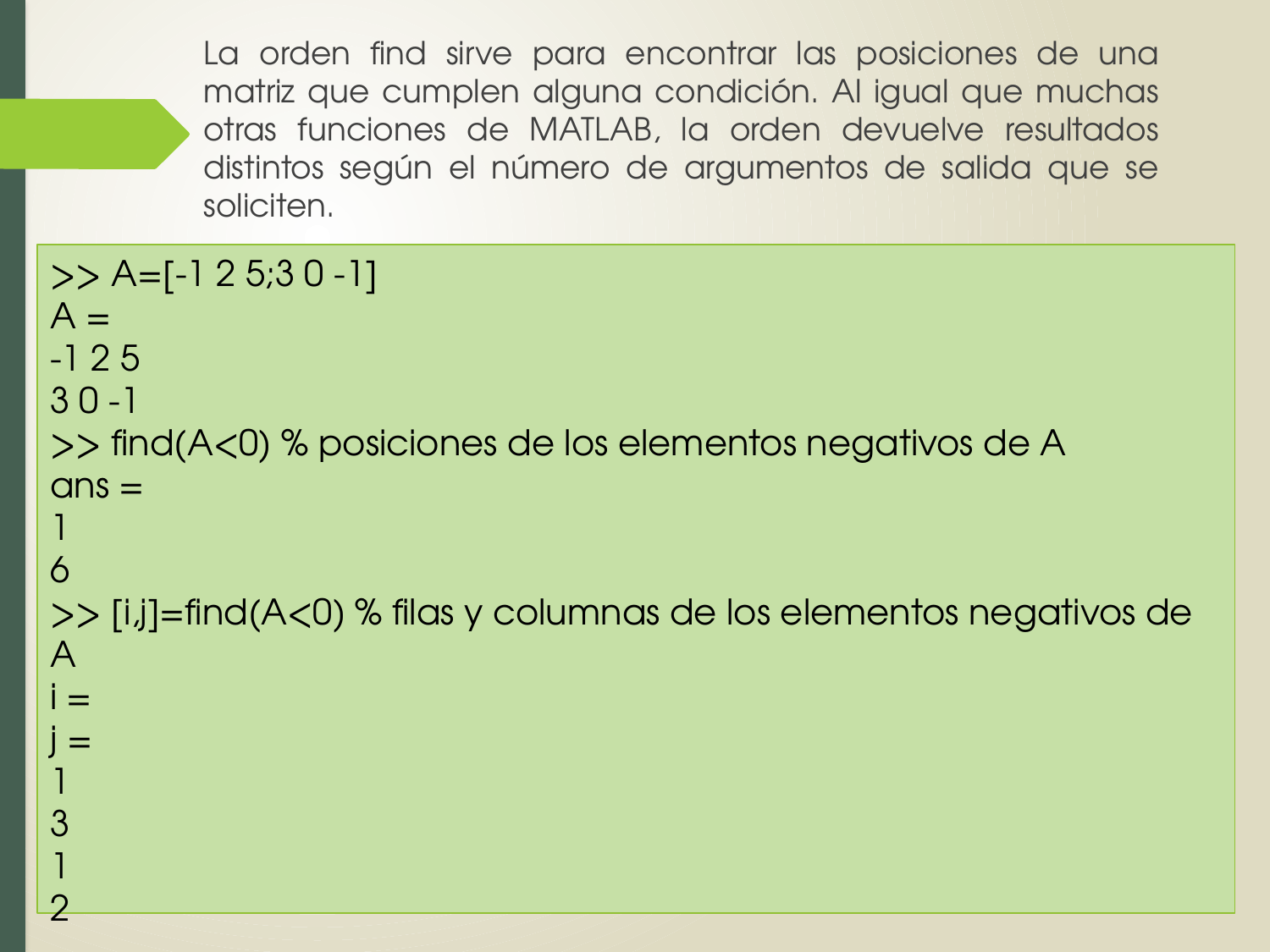

La orden find sirve para encontrar las posiciones de una matriz que cumplen alguna condición. Al igual que muchas otras funciones de MATLAB, la orden devuelve resultados distintos según el número de argumentos de salida que se soliciten.
>> A=[-1 2 5;3 0 -1]
A =
-1 2 5
3 0 -1
>> find(A<0) % posiciones de los elementos negativos de A
ans =
1
6
>> [i,j]=find(A<0) % filas y columnas de los elementos negativos de A
i =
j =
1
3
1
2